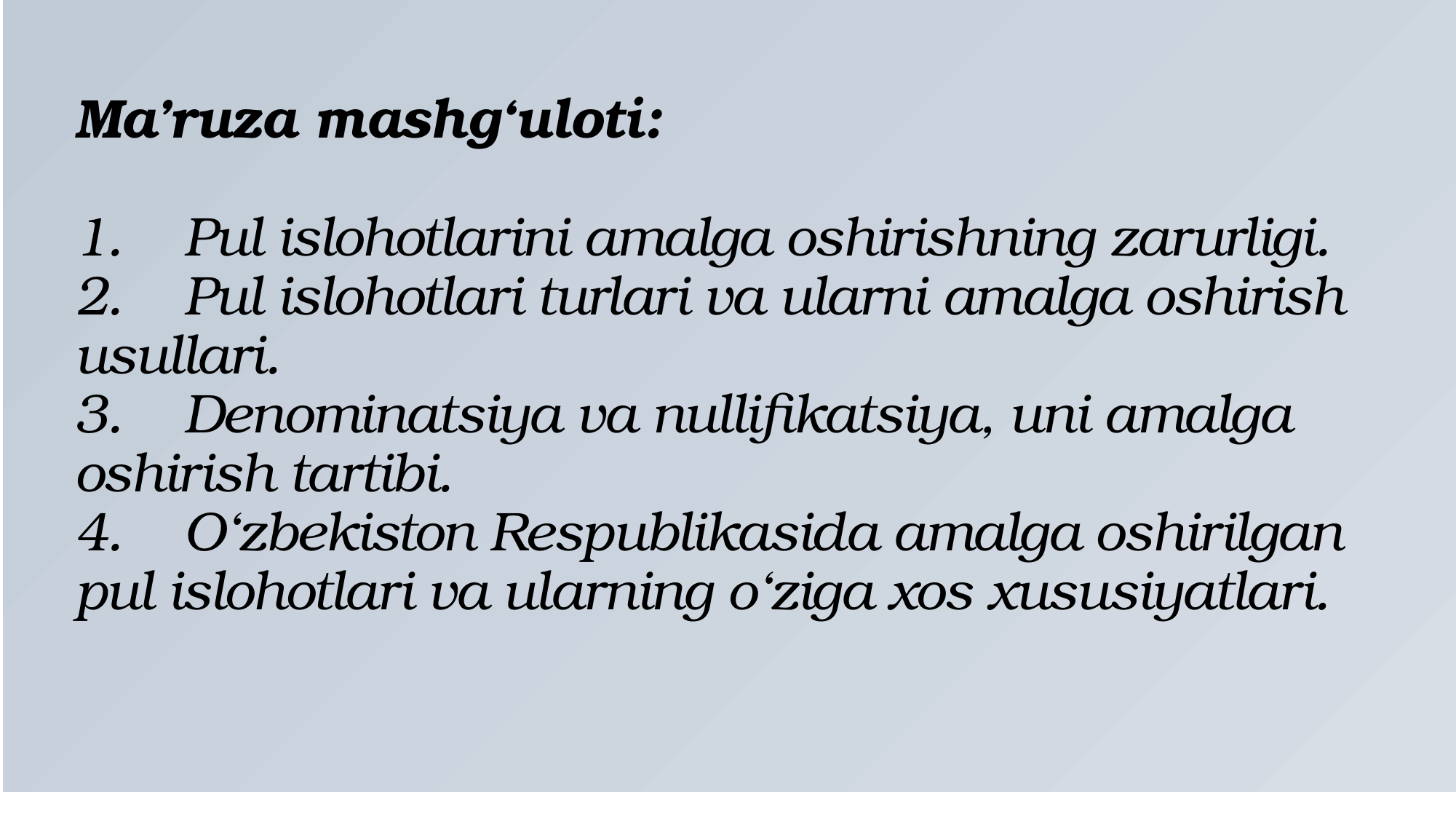

Ma’ruza mashg‘uloti:

1.	Pul islohotlarini amalga oshirishning zarurligi.
2.	Pul islohotlari turlari va ularni amalga oshirish usullari.
3.	Denominatsiya va nullifikatsiya, uni amalga oshirish tartibi.
4.	O‘zbekiston Respublikasida amalga oshirilgan pul islohotlari va ularning o‘ziga xos xususiyatlari.